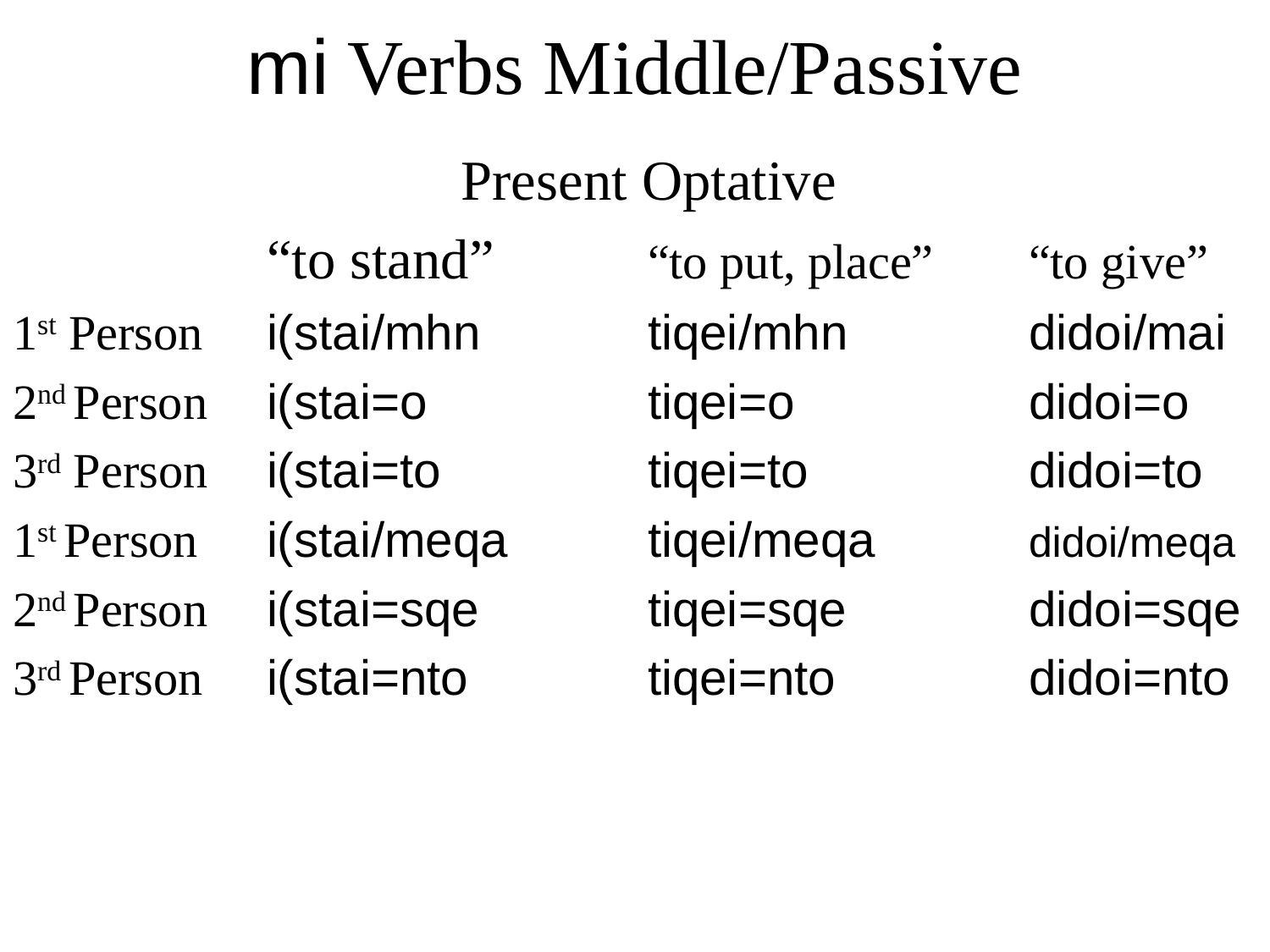

# mi Verbs Middle/Passive
  Present Optative
		“to stand”		“to put, place”	“to give”
1st Person	i(stai/mhn		tiqei/mhn		didoi/mai
2nd Person	i(stai=o		tiqei=o		didoi=o
3rd Person	i(stai=to		tiqei=to		didoi=to
1st Person	i(stai/meqa		tiqei/meqa		didoi/meqa
2nd Person	i(stai=sqe		tiqei=sqe		didoi=sqe
3rd Person	i(stai=nto		tiqei=nto		didoi=nto